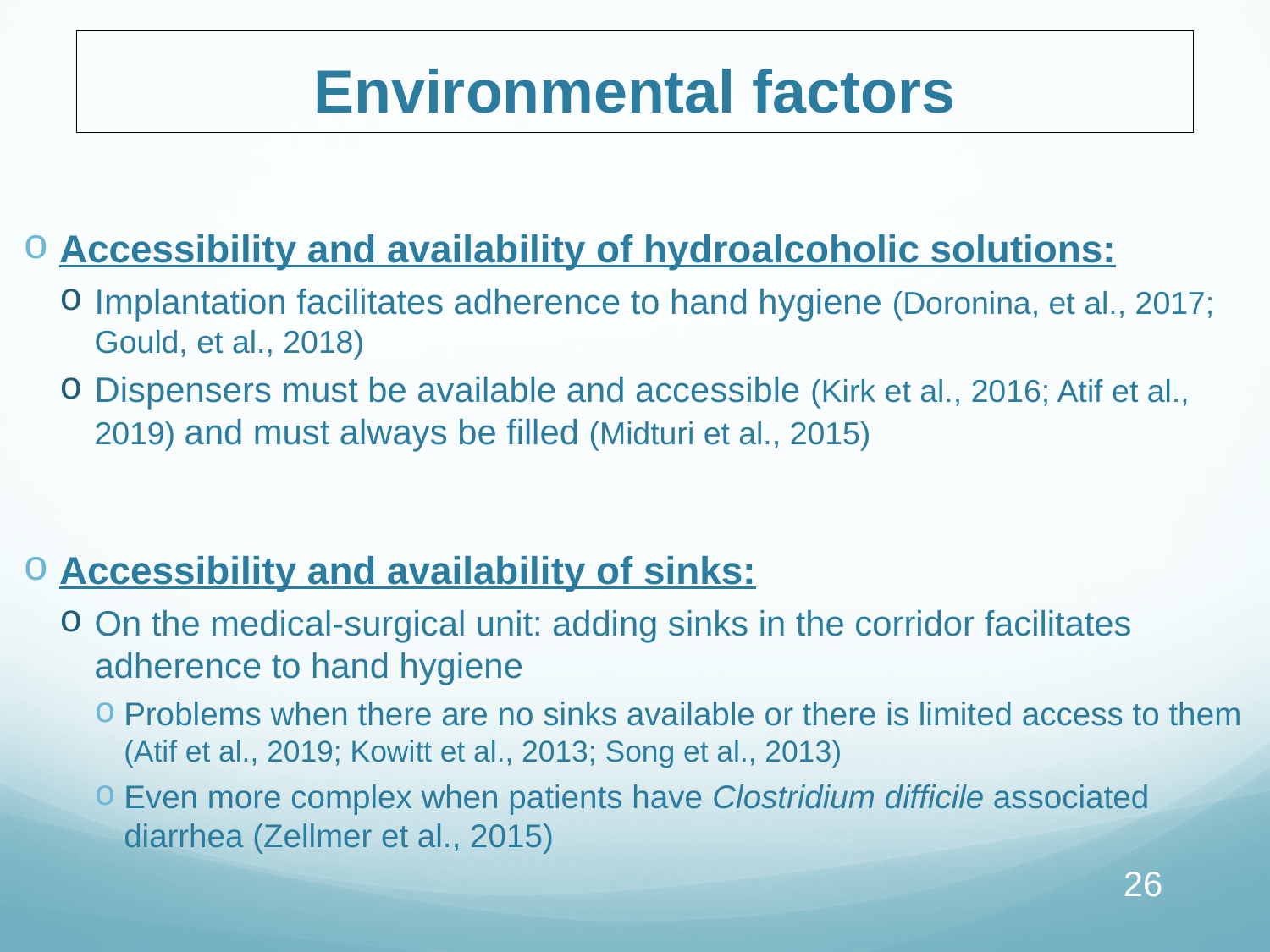

# Environmental factors
Accessibility and availability of hydroalcoholic solutions:
Implantation facilitates adherence to hand hygiene (Doronina, et al., 2017; Gould, et al., 2018)
Dispensers must be available and accessible (Kirk et al., 2016; Atif et al., 2019) and must always be filled (Midturi et al., 2015)

Accessibility and availability of sinks:
On the medical-surgical unit: adding sinks in the corridor facilitates adherence to hand hygiene
Problems when there are no sinks available or there is limited access to them (Atif et al., 2019; Kowitt et al., 2013; Song et al., 2013)
Even more complex when patients have Clostridium difficile associated diarrhea (Zellmer et al., 2015)
26